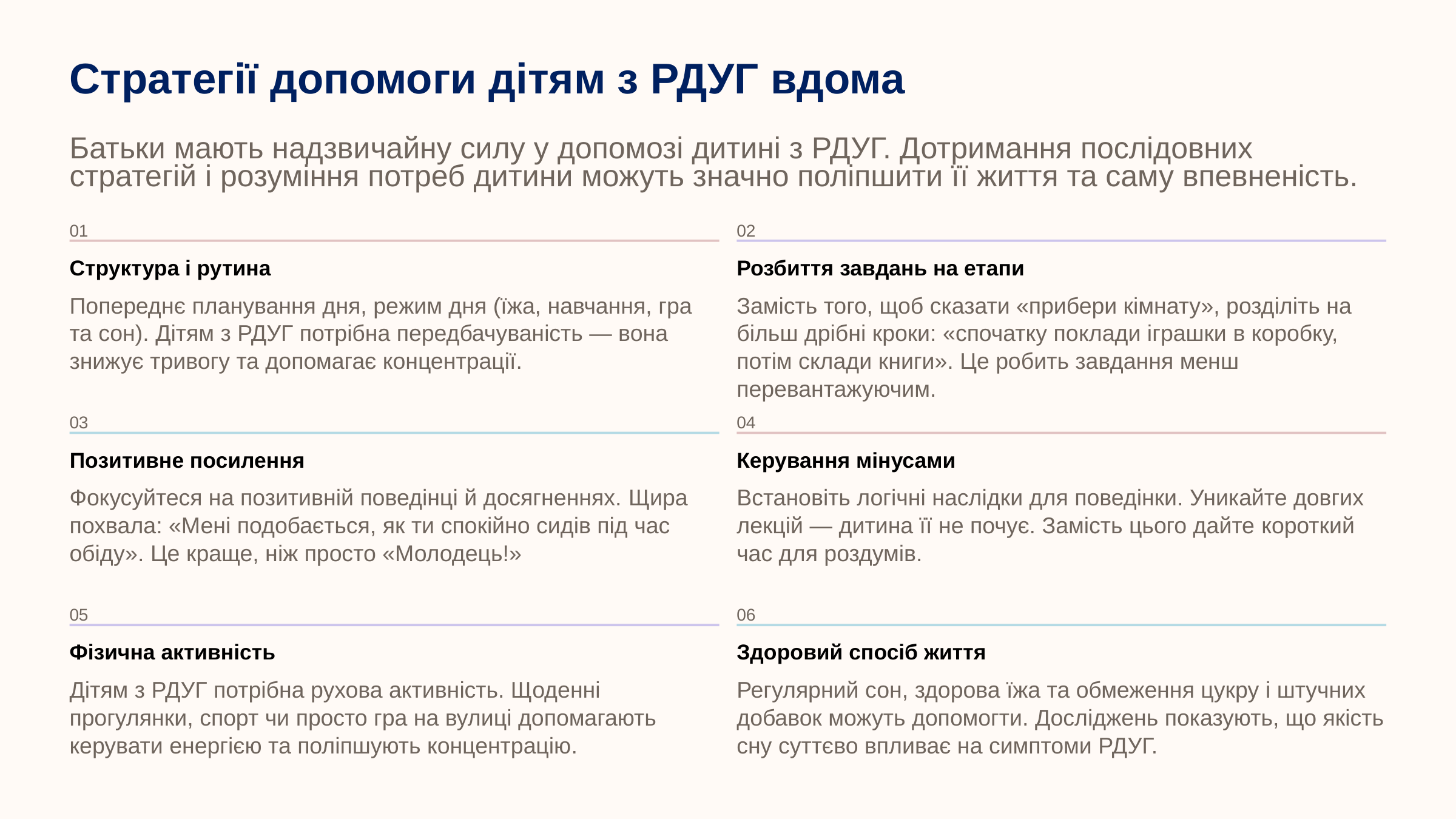

Стратегії допомоги дітям з РДУГ вдома
Батьки мають надзвичайну силу у допомозі дитині з РДУГ. Дотримання послідовних стратегій і розуміння потреб дитини можуть значно поліпшити її життя та саму впевненість.
01
02

Структура і рутина
Розбиття завдань на етапи
Попереднє планування дня, режим дня (їжа, навчання, гра та сон). Дітям з РДУГ потрібна передбачуваність — вона знижує тривогу та допомагає концентрації.
Замість того, щоб сказати «прибери кімнату», розділіть на більш дрібні кроки: «спочатку поклади іграшки в коробку, потім склади книги». Це робить завдання менш перевантажуючим.
03
04

Позитивне посилення
Керування мінусами
Фокусуйтеся на позитивній поведінці й досягненнях. Щира похвала: «Мені подобається, як ти спокійно сидів під час обіду». Це краще, ніж просто «Молодець!»
Встановіть логічні наслідки для поведінки. Уникайте довгих лекцій — дитина її не почує. Замість цього дайте короткий час для роздумів.
05
06

Фізична активність
Здоровий спосіб життя
Дітям з РДУГ потрібна рухова активність. Щоденні прогулянки, спорт чи просто гра на вулиці допомагають керувати енергією та поліпшують концентрацію.
Регулярний сон, здорова їжа та обмеження цукру і штучних добавок можуть допомогти. Досліджень показують, що якість сну суттєво впливає на симптоми РДУГ.